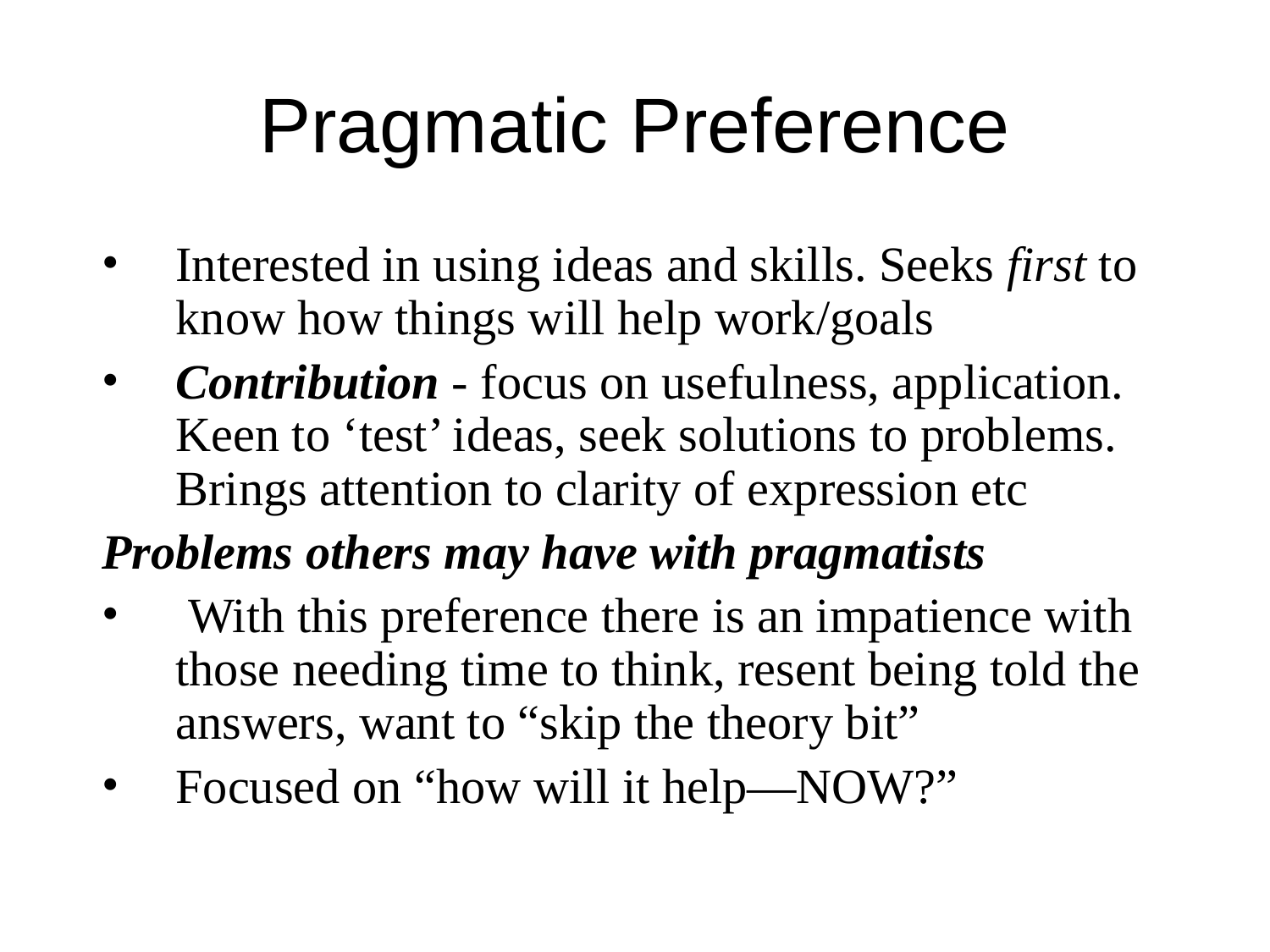

Pragmatic Preference
Interested in using ideas and skills. Seeks first to know how things will help work/goals
Contribution - focus on usefulness, application. Keen to ‘test’ ideas, seek solutions to problems. Brings attention to clarity of expression etc
Problems others may have with pragmatists
 With this preference there is an impatience with those needing time to think, resent being told the answers, want to “skip the theory bit”
Focused on “how will it help—NOW?”